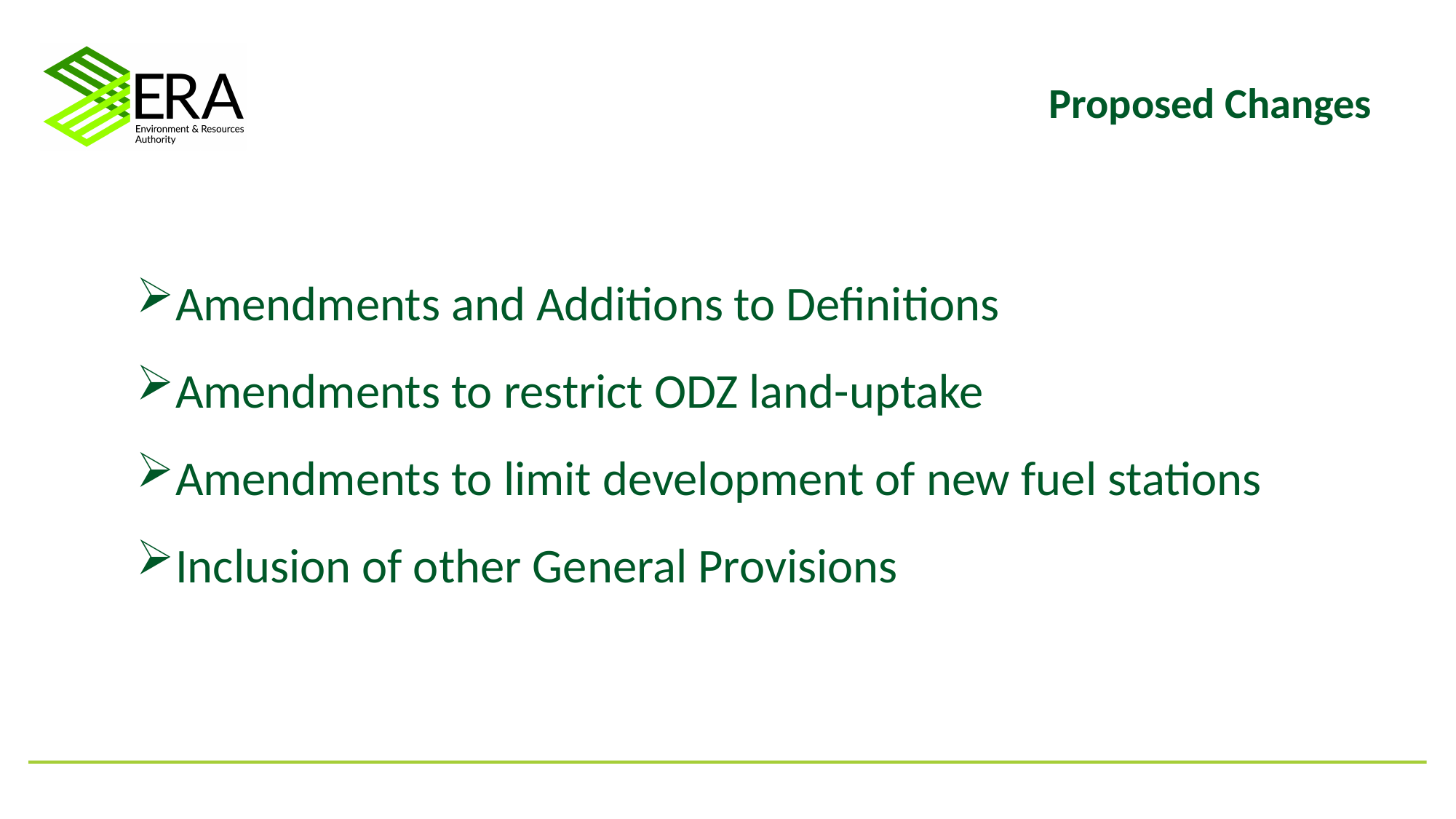

# Proposed Changes
Amendments and Additions to Definitions
Amendments to restrict ODZ land-uptake
Amendments to limit development of new fuel stations
Inclusion of other General Provisions